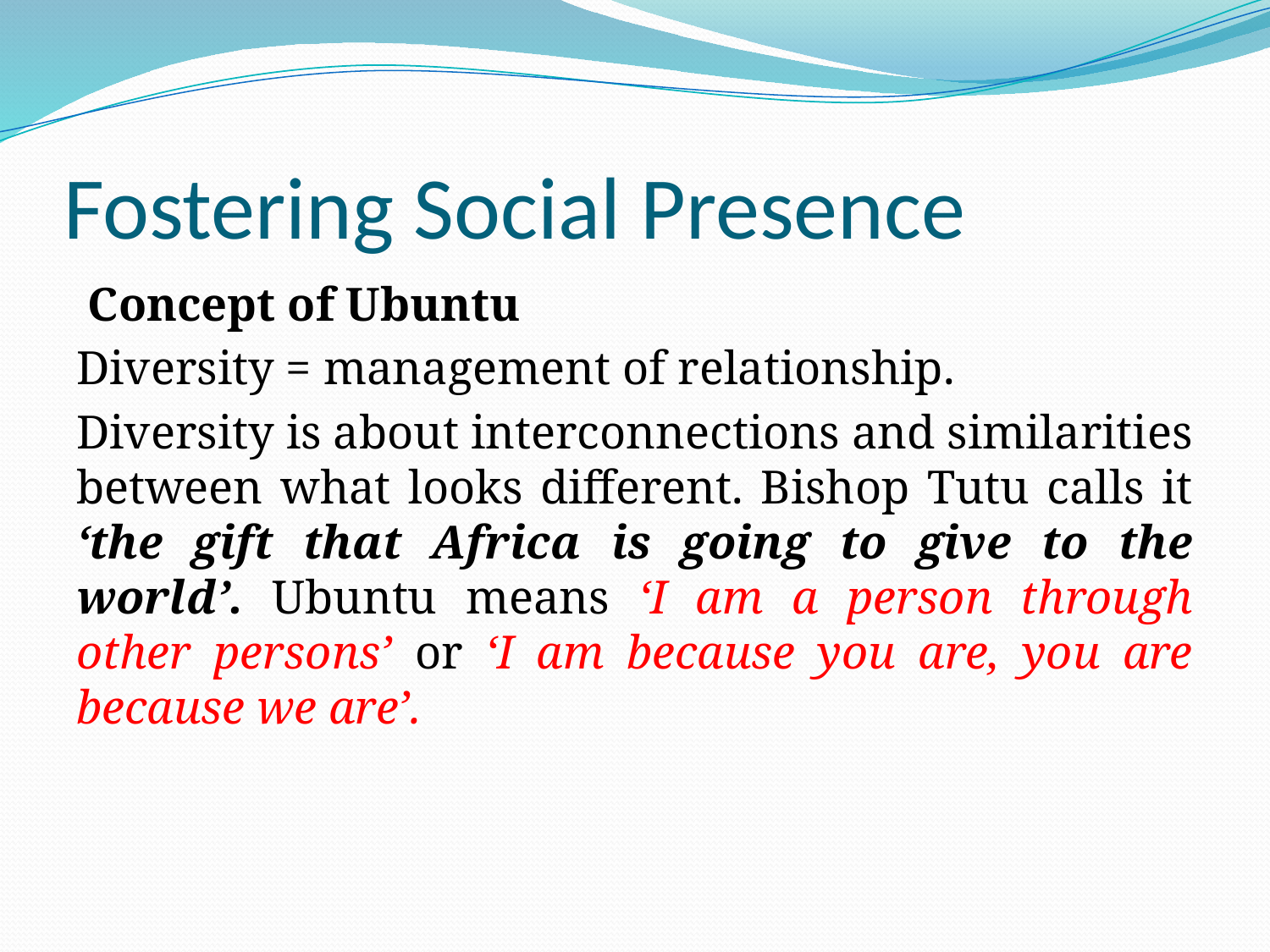

# Fostering Social Presence
 Concept of Ubuntu
Diversity = management of relationship.
Diversity is about interconnections and similarities between what looks different. Bishop Tutu calls it ‘the gift that Africa is going to give to the world’. Ubuntu means ‘I am a person through other persons’ or ‘I am because you are, you are because we are’.